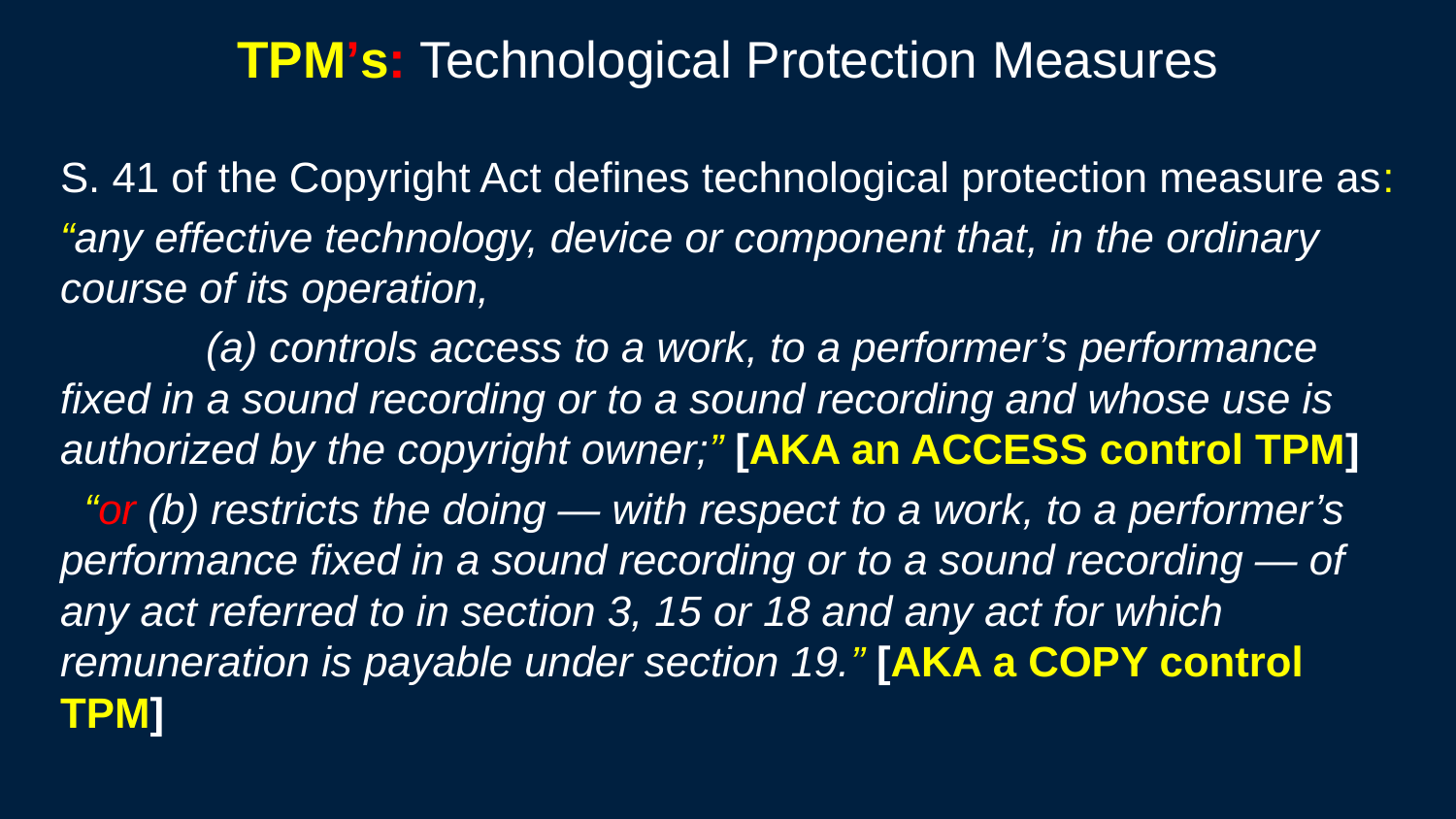

# TPM’s: Technological Protection Measures
S. 41 of the Copyright Act defines technological protection measure as:
“any effective technology, device or component that, in the ordinary course of its operation,
	(a) controls access to a work, to a performer’s performance fixed in a sound recording or to a sound recording and whose use is authorized by the copyright owner;” [AKA an ACCESS control TPM]
  “or (b) restricts the doing — with respect to a work, to a performer’s performance fixed in a sound recording or to a sound recording — of any act referred to in section 3, 15 or 18 and any act for which remuneration is payable under section 19.” [AKA a COPY control TPM]